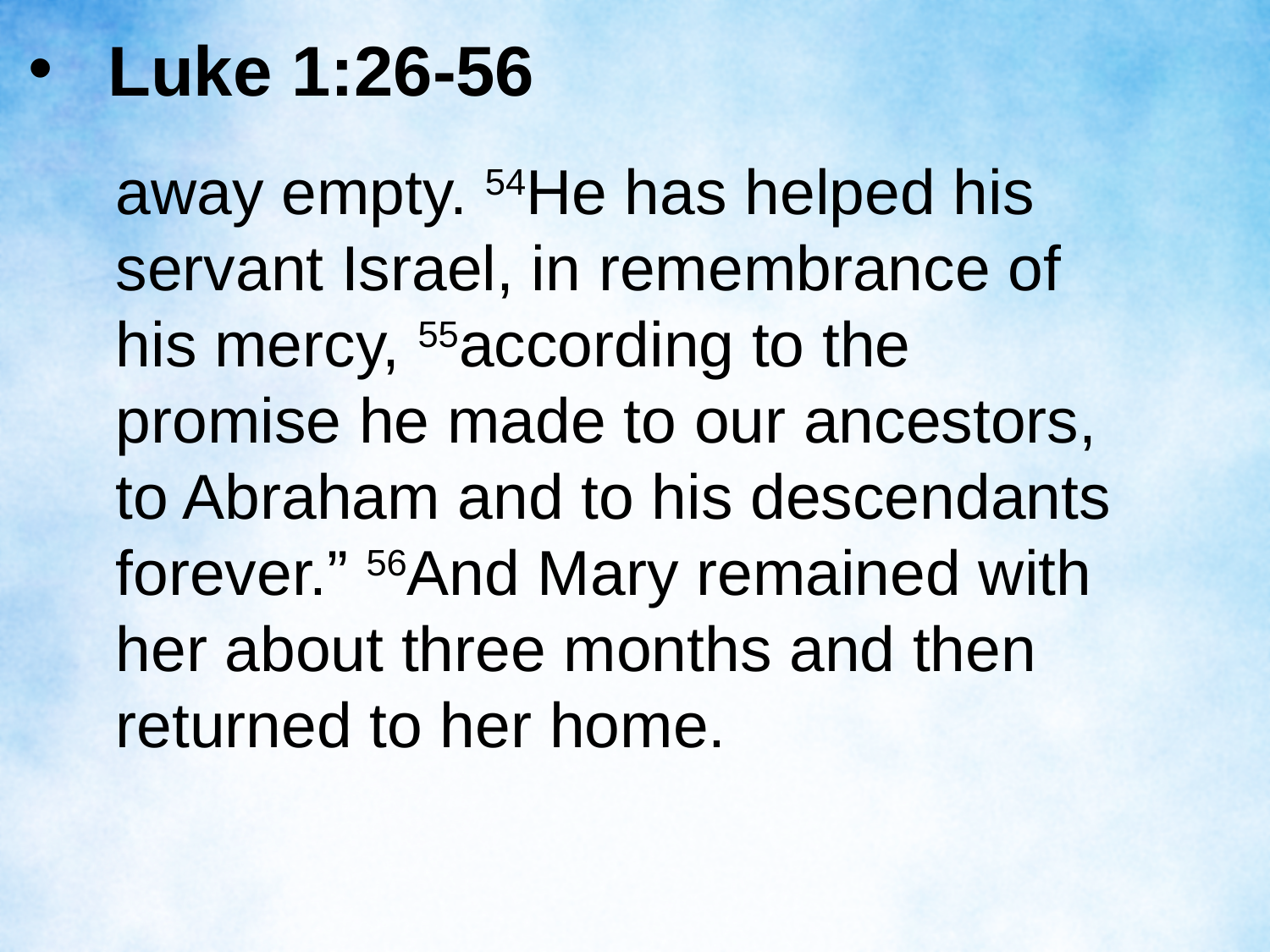

Luke 1:26-56
away empty. 54He has helped his servant Israel, in remembrance of his mercy, 55according to the promise he made to our ancestors, to Abraham and to his descendants forever.” 56And Mary remained with her about three months and then returned to her home.